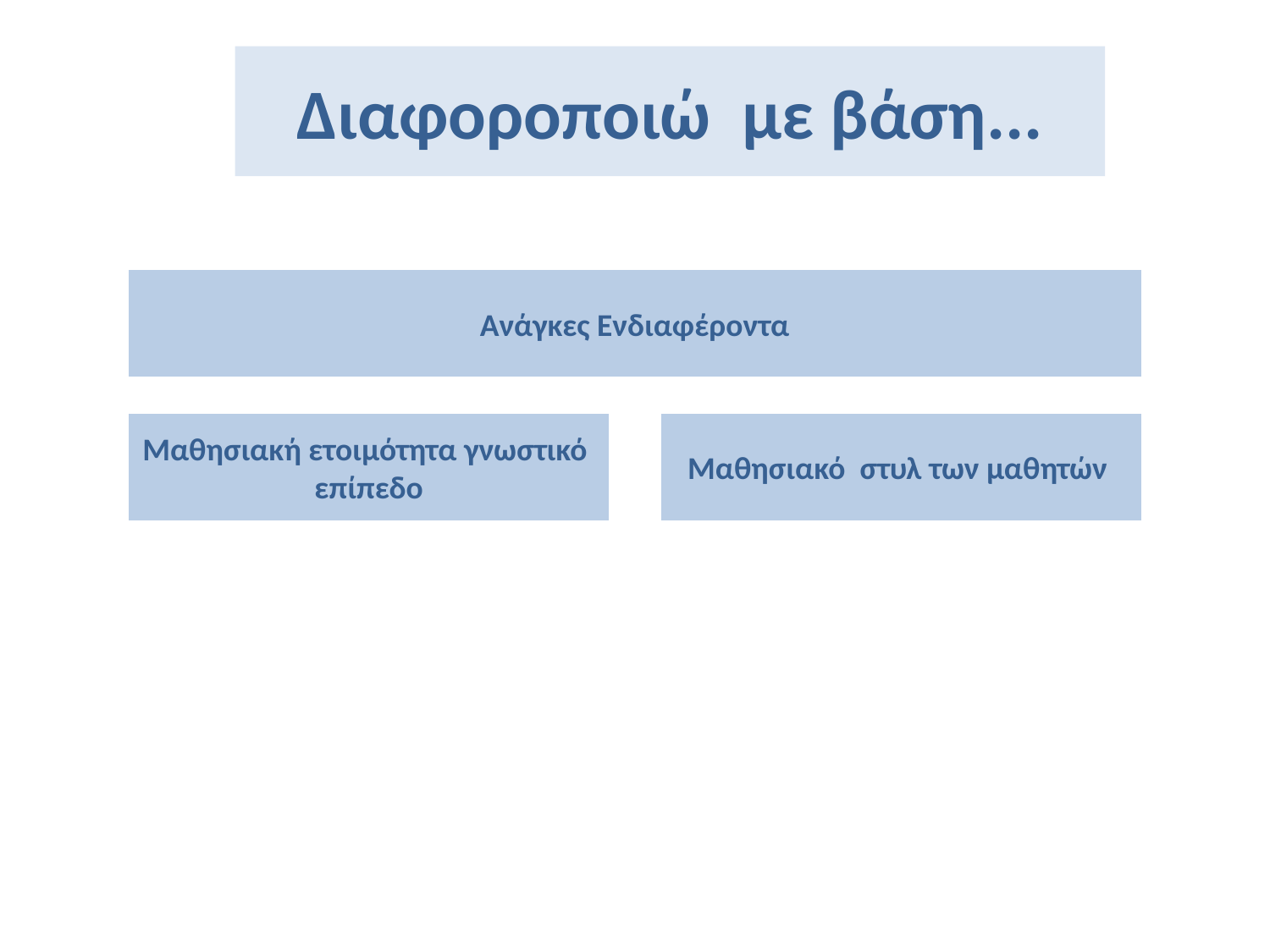

# Διαφοροποιώ  με βάση...
Ανάγκες Ενδιαφέροντα
Μαθησιακή ετοιμότητα γνωστικό  επίπεδο
Μαθησιακό  στυλ των μαθητών